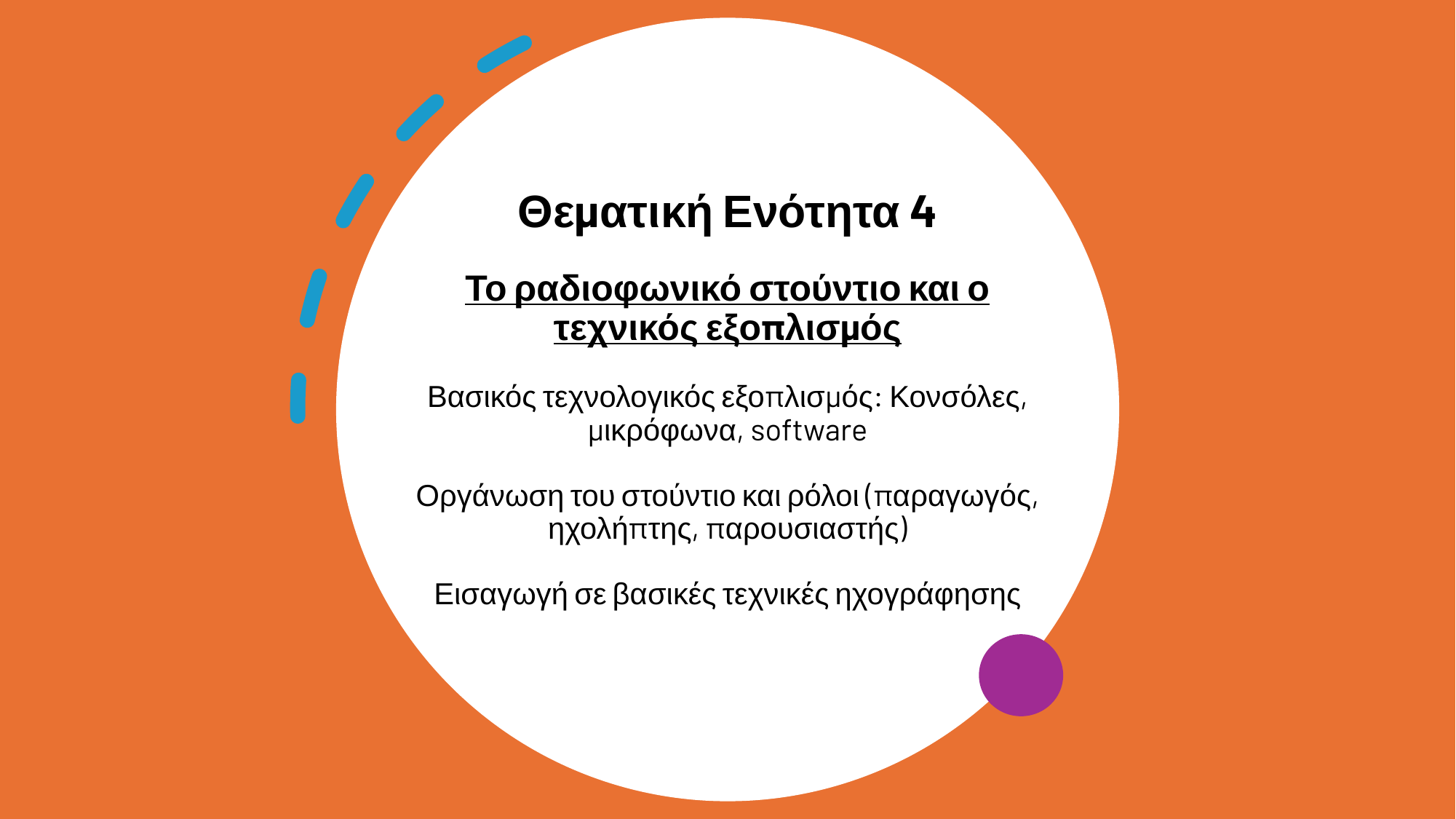

# Θεματική Ενότητα 4 Το ραδιοφωνικό στούντιο και ο τεχνικός εξοπλισμός Βασικός τεχνολογικός εξοπλισμός: Κονσόλες, μικρόφωνα, software Οργάνωση του στούντιο και ρόλοι (παραγωγός, ηχολήπτης, παρουσιαστής) Εισαγωγή σε βασικές τεχνικές ηχογράφησης